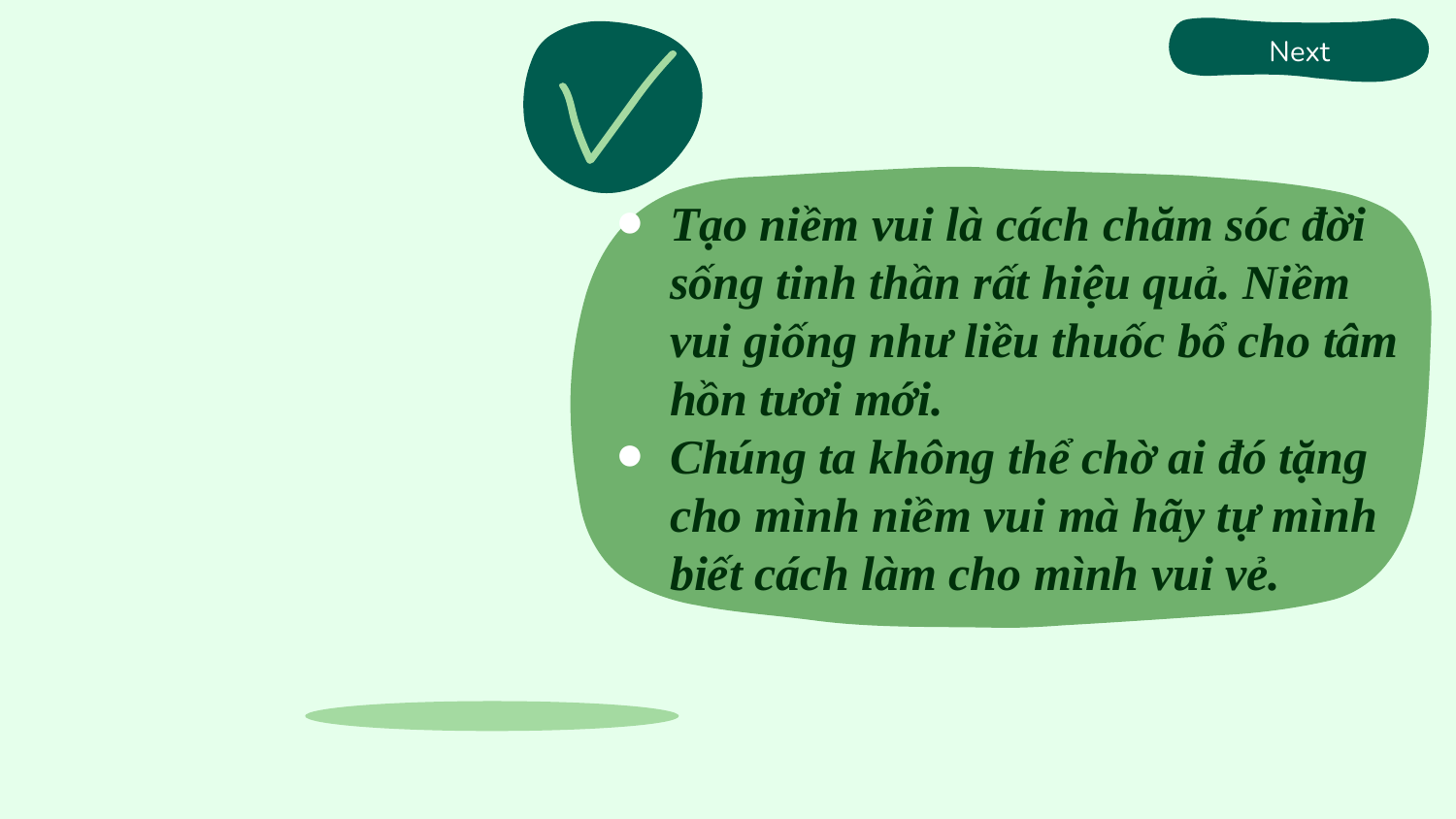

Next

Tạo niềm vui là cách chăm sóc đời sống tinh thần rất hiệu quả. Niềm vui giống như liều thuốc bổ cho tâm hồn tươi mới.
Chúng ta không thể chờ ai đó tặng cho mình niềm vui mà hãy tự mình biết cách làm cho mình vui vẻ.
#